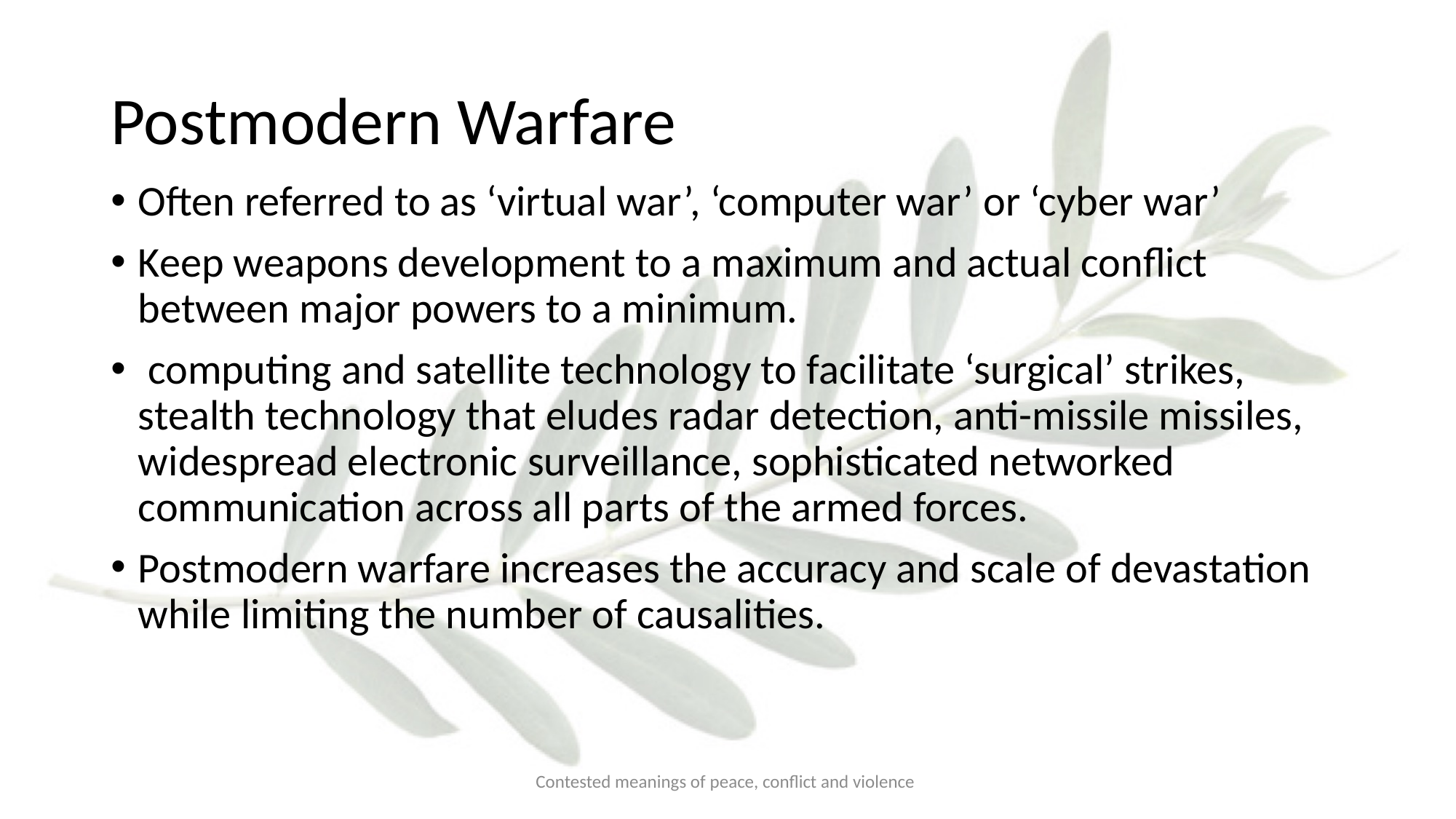

# Postmodern Warfare
Often referred to as ‘virtual war’, ‘computer war’ or ‘cyber war’
Keep weapons development to a maximum and actual conflict between major powers to a minimum.
 computing and satellite technology to facilitate ‘surgical’ strikes, stealth technology that eludes radar detection, anti-missile missiles, widespread electronic surveillance, sophisticated networked communication across all parts of the armed forces.
Postmodern warfare increases the accuracy and scale of devastation while limiting the number of causalities.
Contested meanings of peace, conflict and violence